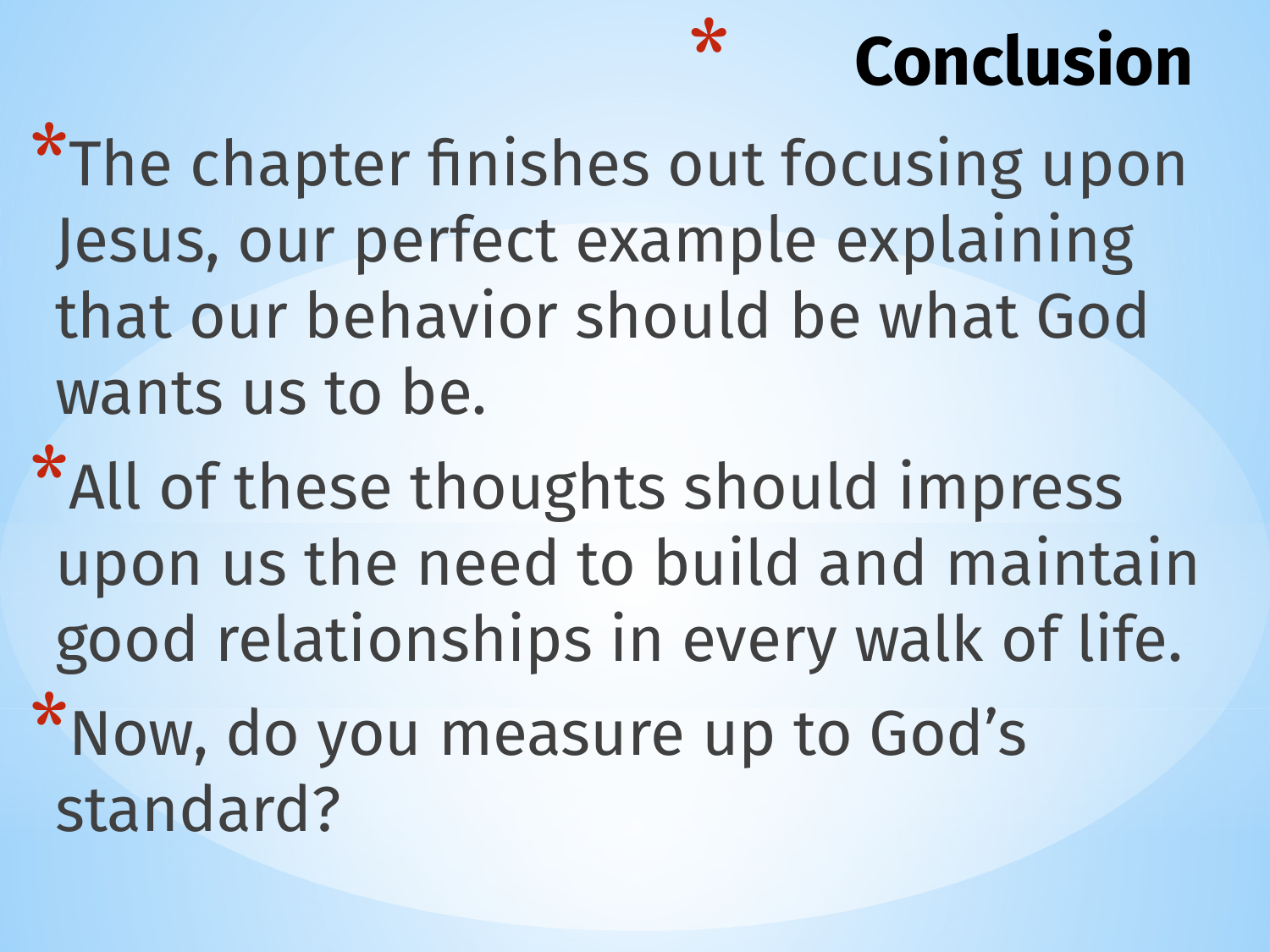

# Conclusion
The chapter finishes out focusing upon Jesus, our perfect example explaining that our behavior should be what God wants us to be.
All of these thoughts should impress upon us the need to build and maintain good relationships in every walk of life.
Now, do you measure up to God’s standard?